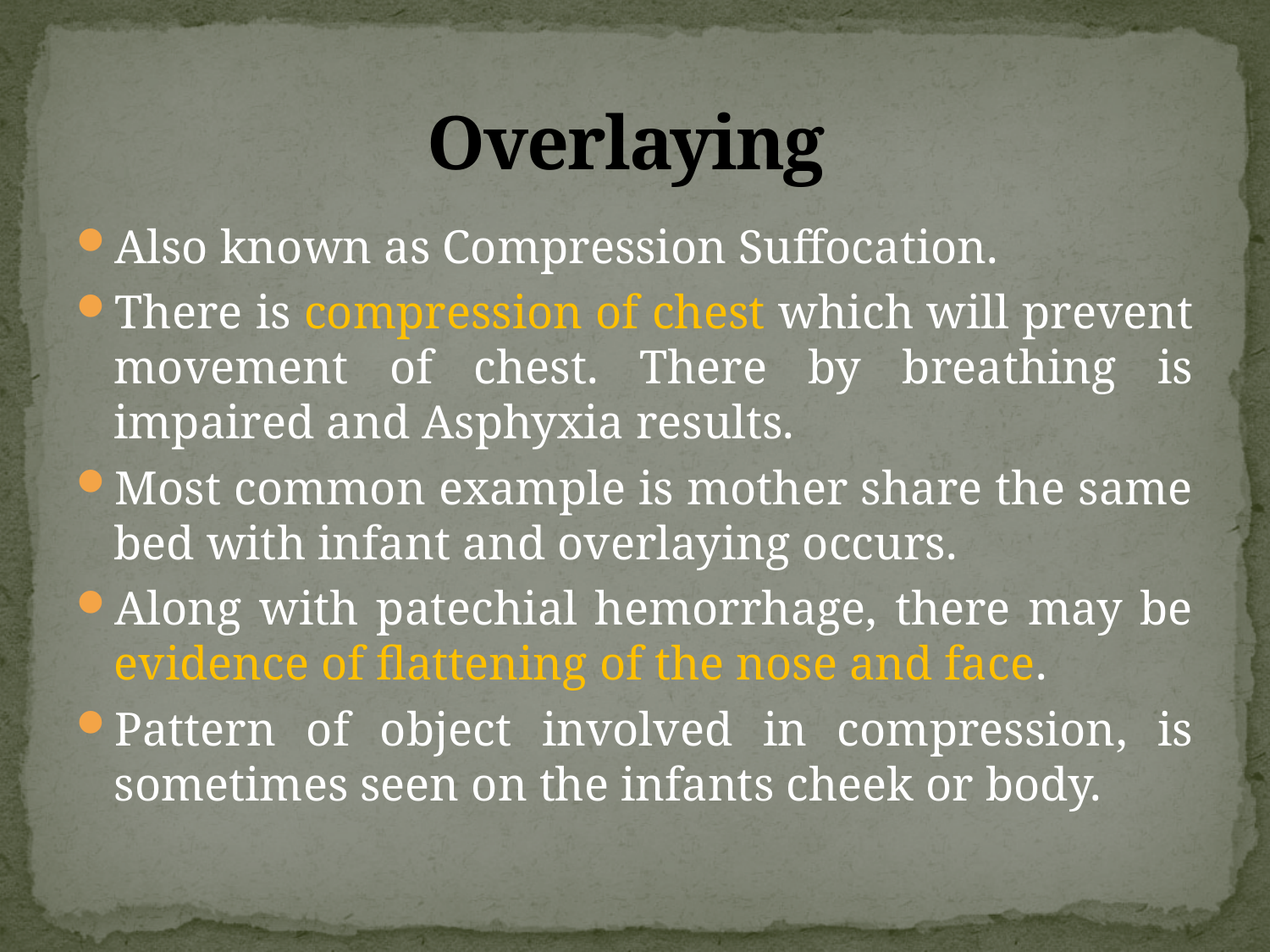

# Overlaying
Also known as Compression Suffocation.
There is compression of chest which will prevent movement of chest. There by breathing is impaired and Asphyxia results.
Most common example is mother share the same bed with infant and overlaying occurs.
Along with patechial hemorrhage, there may be evidence of flattening of the nose and face.
Pattern of object involved in compression, is sometimes seen on the infants cheek or body.